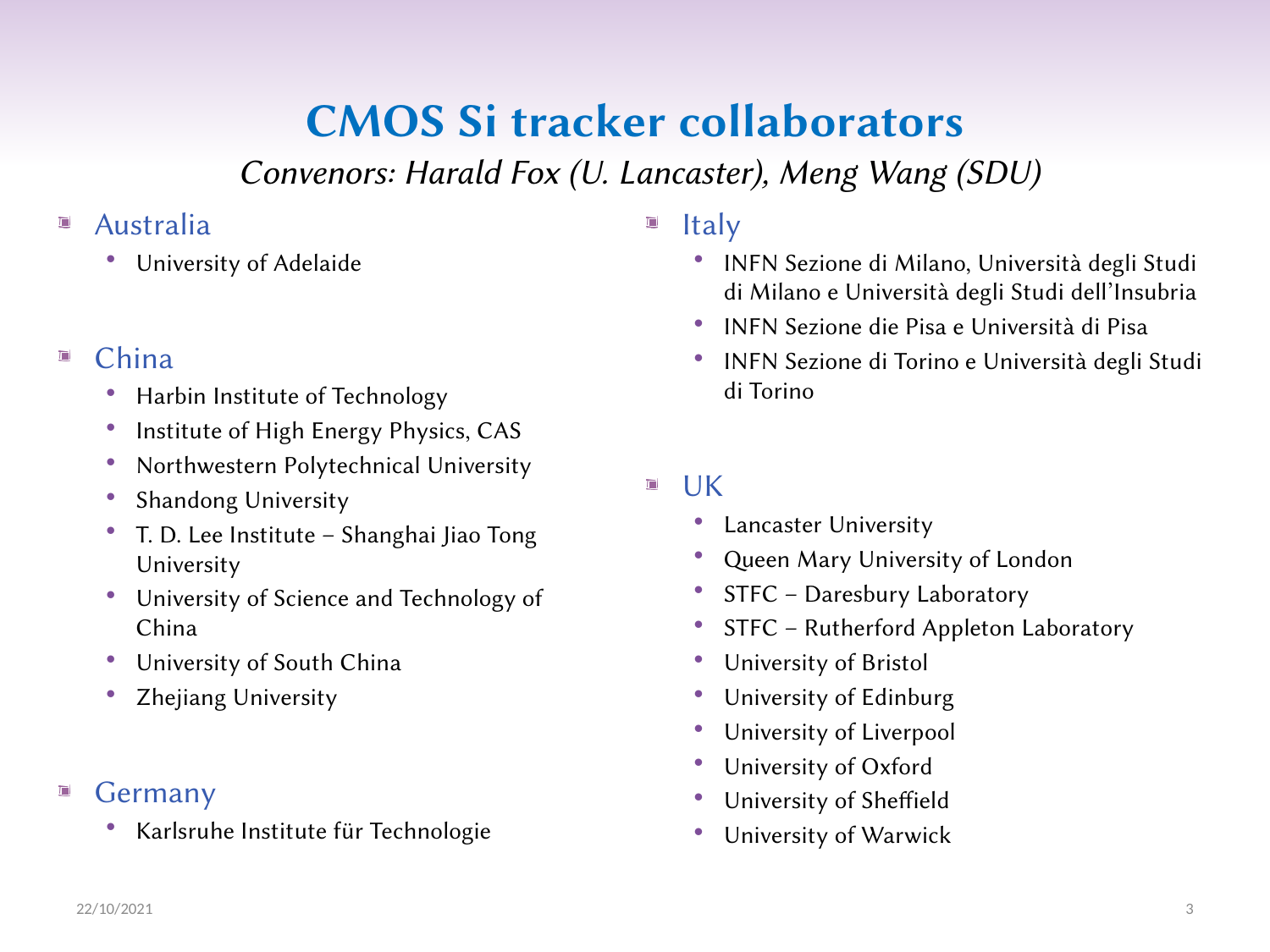

# CMOS Si tracker collaborators
Convenors: Harald Fox (U. Lancaster), Meng Wang (SDU)
Australia
University of Adelaide

China
Harbin Institute of Technology
Institute of High Energy Physics, CAS
Northwestern Polytechnical University
Shandong University
T. D. Lee Institute – Shanghai Jiao Tong University
University of Science and Technology of China
University of South China
Zhejiang University

Germany
Karlsruhe Institute für Technologie
Italy
INFN Sezione di Milano, Università degli Studi di Milano e Università degli Studi dell’Insubria
INFN Sezione die Pisa e Università di Pisa
INFN Sezione di Torino e Università degli Studi di Torino

UK
Lancaster University
Queen Mary University of London
STFC – Daresbury Laboratory
STFC – Rutherford Appleton Laboratory
University of Bristol
University of Edinburg
University of Liverpool
University of Oxford
University of Sheffield
University of Warwick
22/10/2021
3